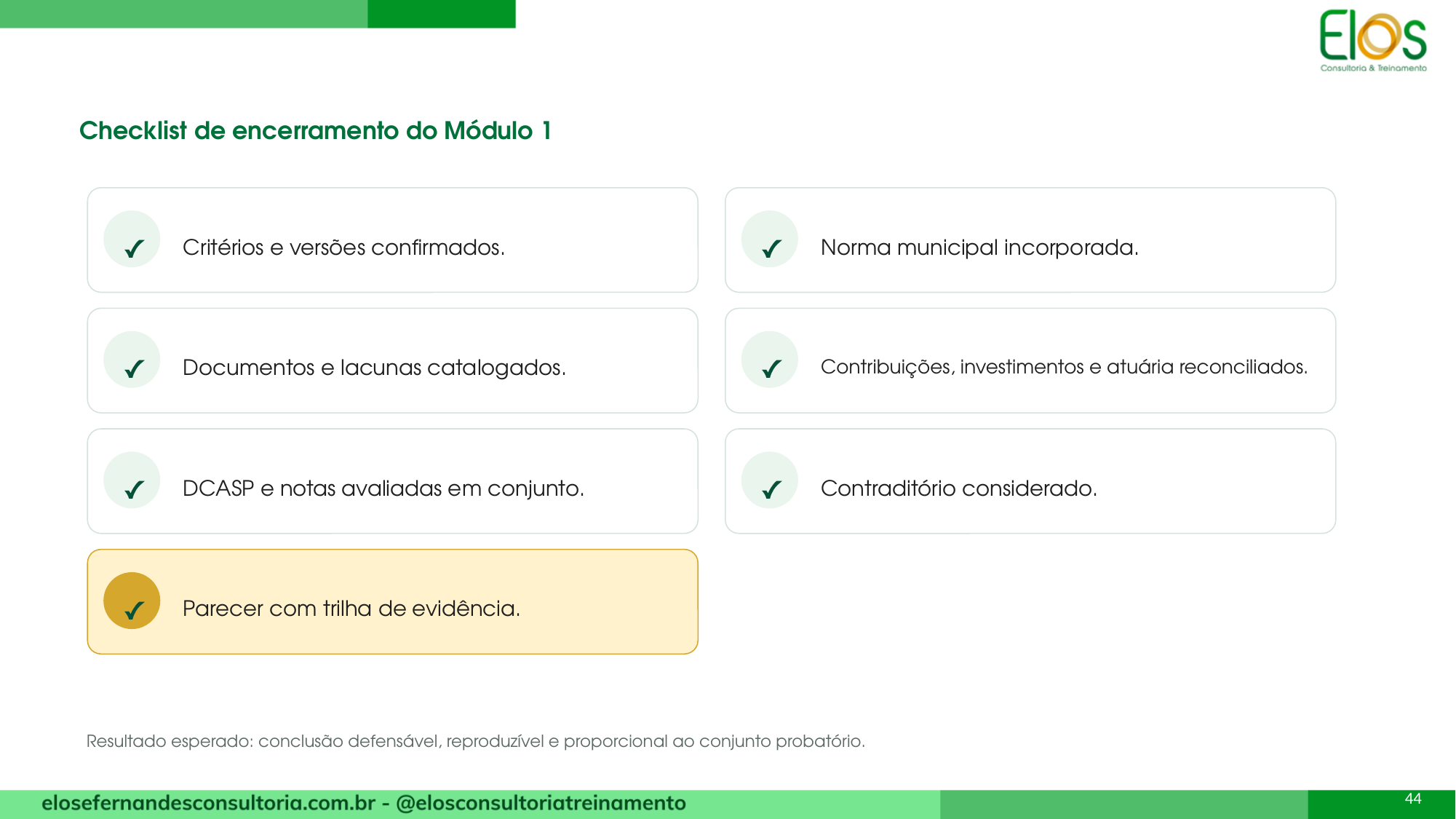

Checklist de encerramento do Módulo 1

Critérios e versões confirmados.
Norma municipal incorporada.
✓
✓

Documentos e lacunas catalogados.
Contribuições, investimentos e atuária reconciliados.
✓
✓

DCASP e notas avaliadas em conjunto.
Contraditório considerado.
✓
✓

Parecer com trilha de evidência.
✓
Resultado esperado: conclusão defensável, reproduzível e proporcional ao conjunto probatório.
44